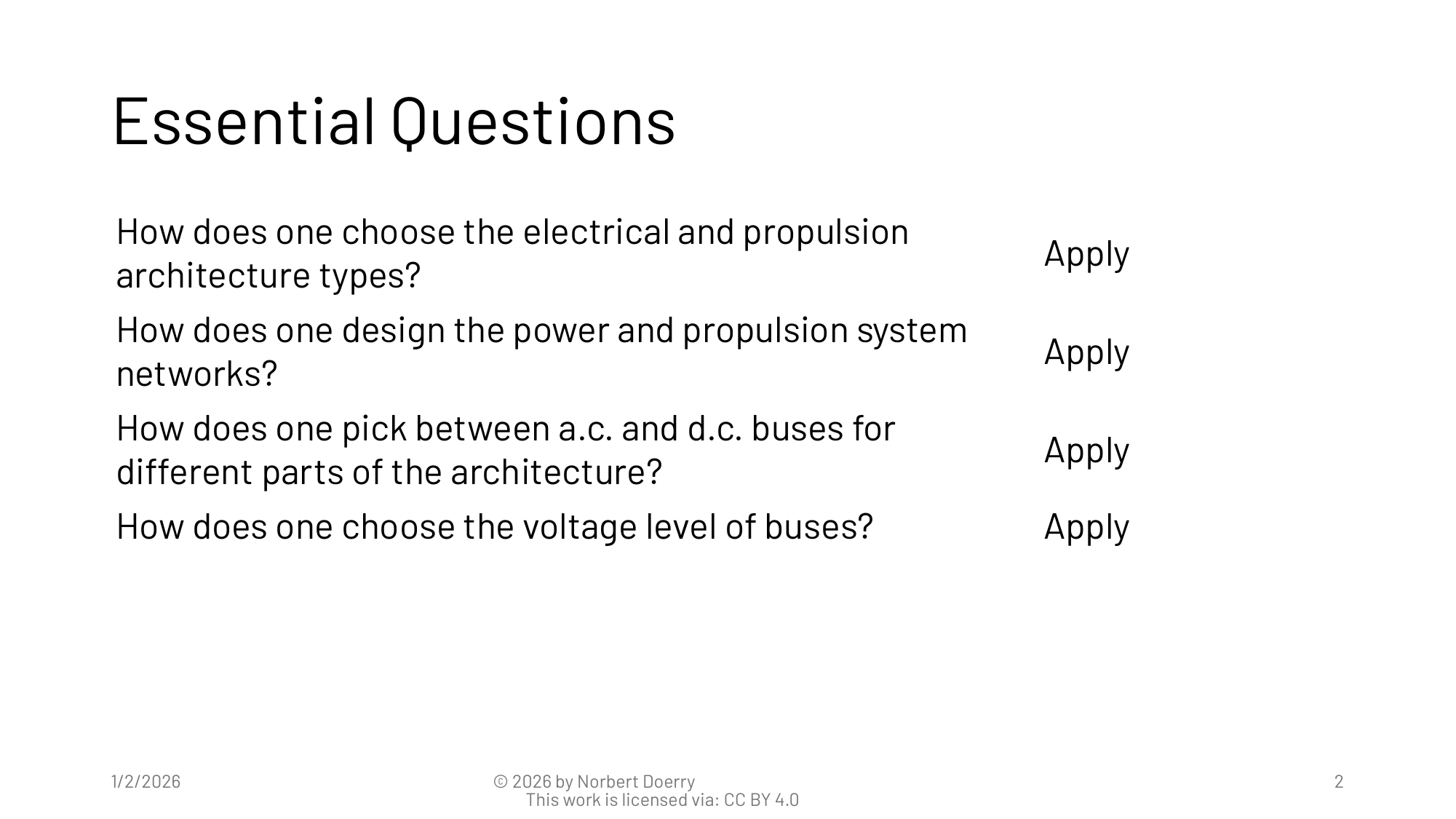

# Essential Questions
| How does one choose the electrical and propulsion architecture types? | Apply |
| --- | --- |
| How does one design the power and propulsion system networks? | Apply |
| How does one pick between a.c. and d.c. buses for different parts of the architecture? | Apply |
| How does one choose the voltage level of buses? | Apply |
1/2/2026
© 2026 by Norbert Doerry                                                                                  This work is licensed via: CC BY 4.0
2